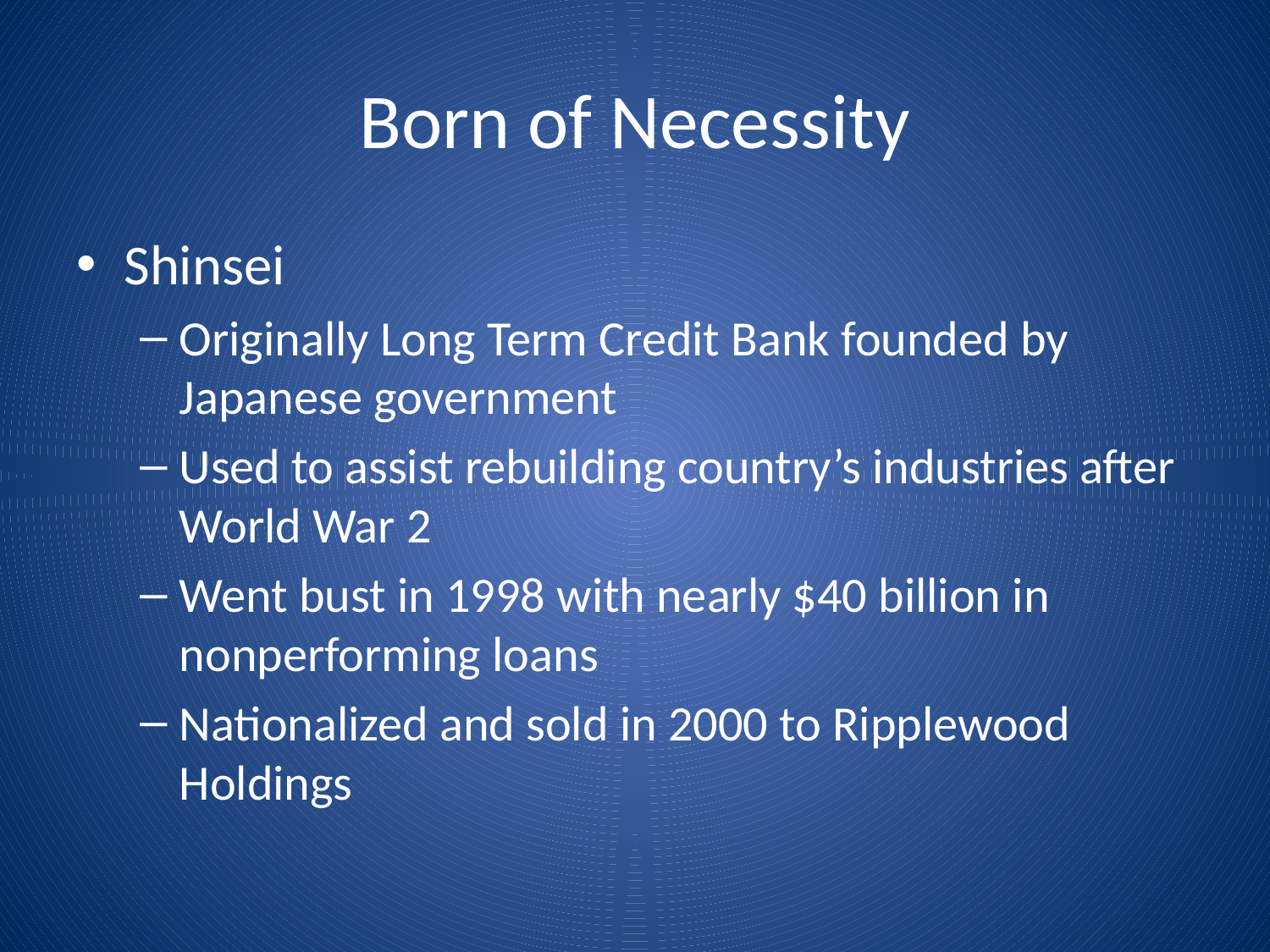

# Born of Necessity
Shinsei
Originally Long Term Credit Bank founded by Japanese government
Used to assist rebuilding country’s industries after World War 2
Went bust in 1998 with nearly $40 billion in nonperforming loans
Nationalized and sold in 2000 to Ripplewood Holdings